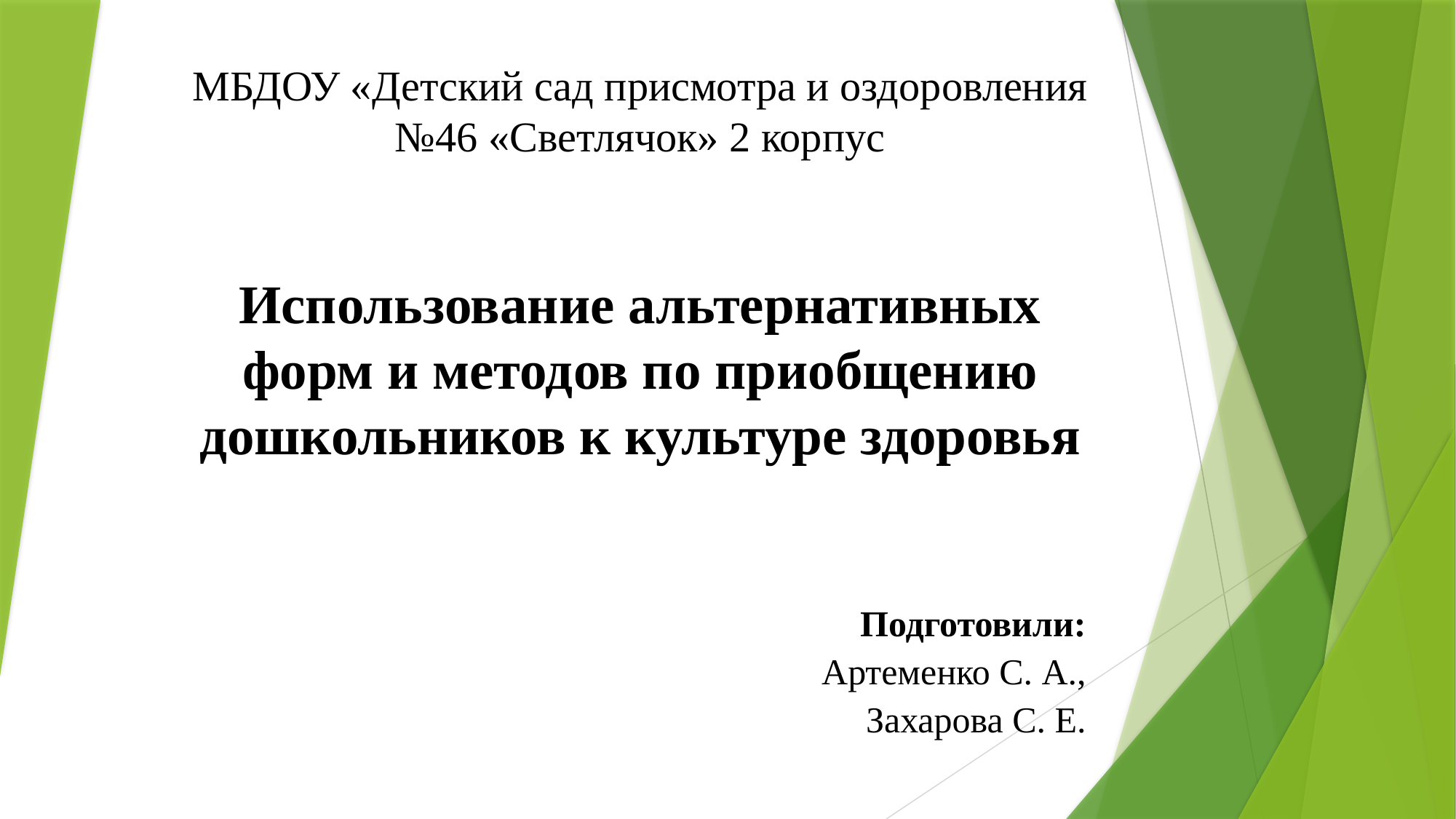

# МБДОУ «Детский сад присмотра и оздоровления №46 «Светлячок» 2 корпус Использование альтернативных форм и методов по приобщению дошкольников к культуре здоровья
Подготовили:
Артеменко С. А.,
Захарова С. Е.